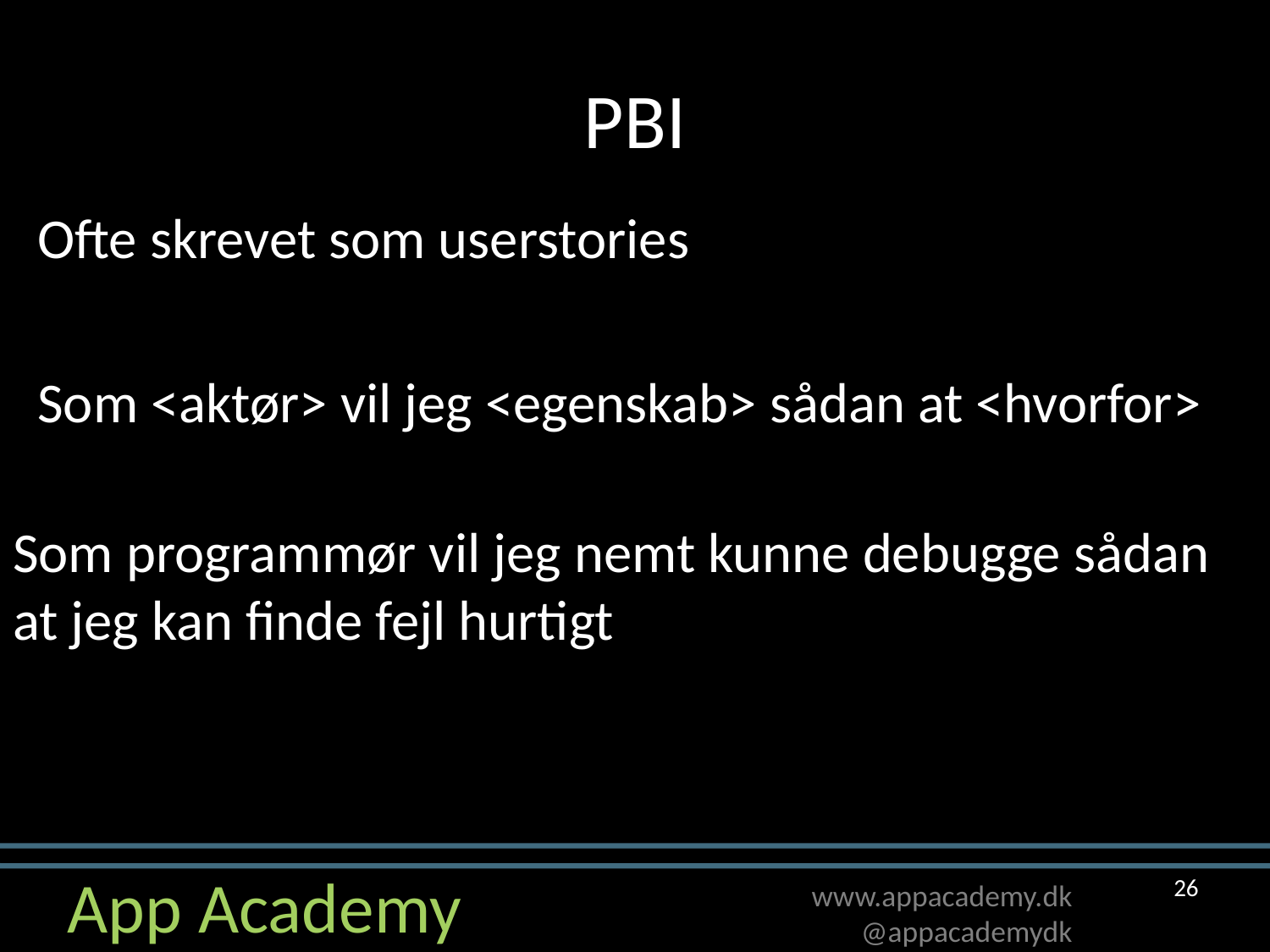

# PBI
Ofte skrevet som userstories

Som <aktør> vil jeg <egenskab> sådan at <hvorfor>
Som programmør vil jeg nemt kunne debugge sådan at jeg kan finde fejl hurtigt
26